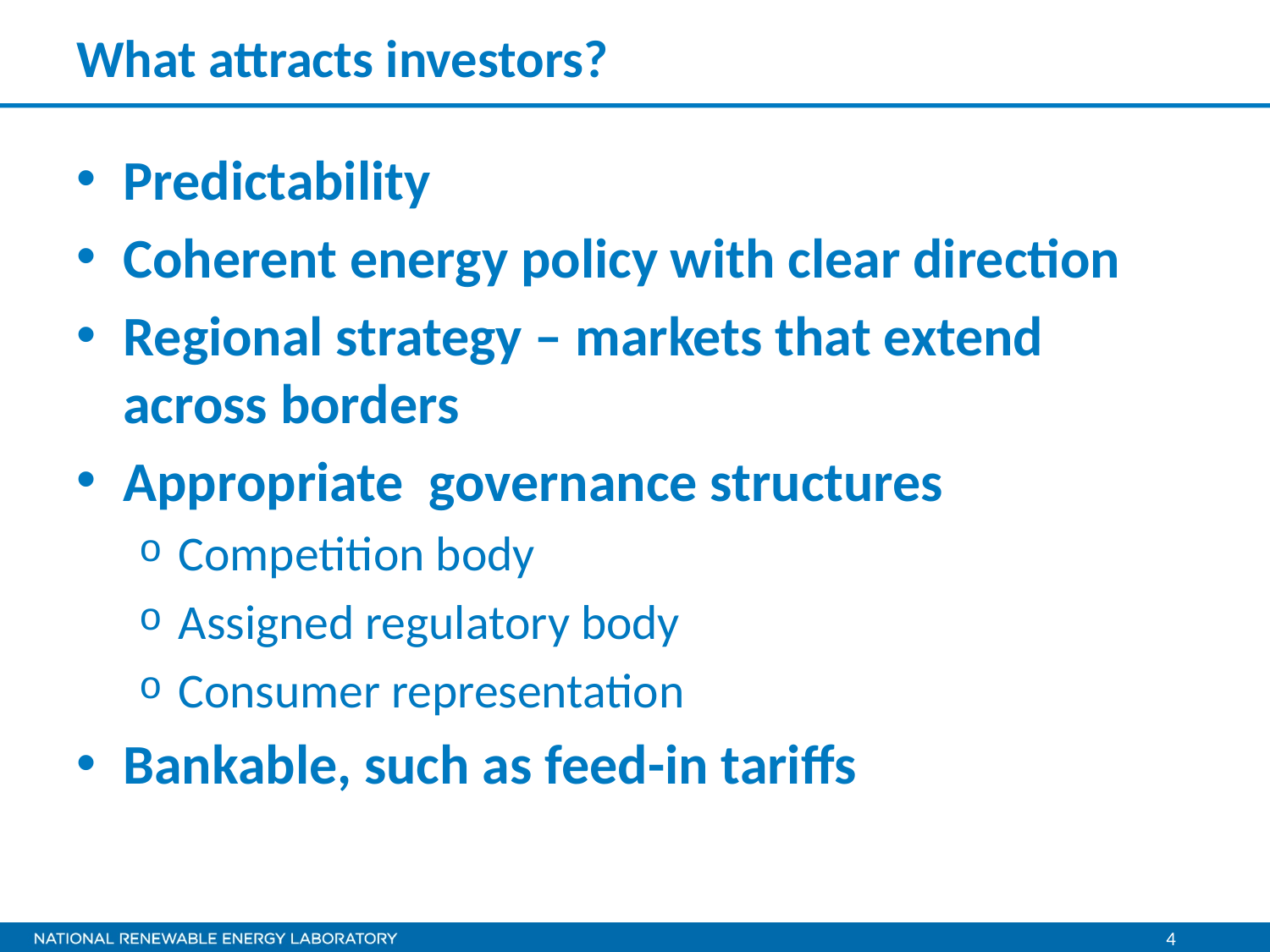

# What attracts investors?
Predictability
Coherent energy policy with clear direction
Regional strategy – markets that extend across borders
Appropriate  governance structures
Competition body
Assigned regulatory body
Consumer representation
Bankable, such as feed-in tariffs